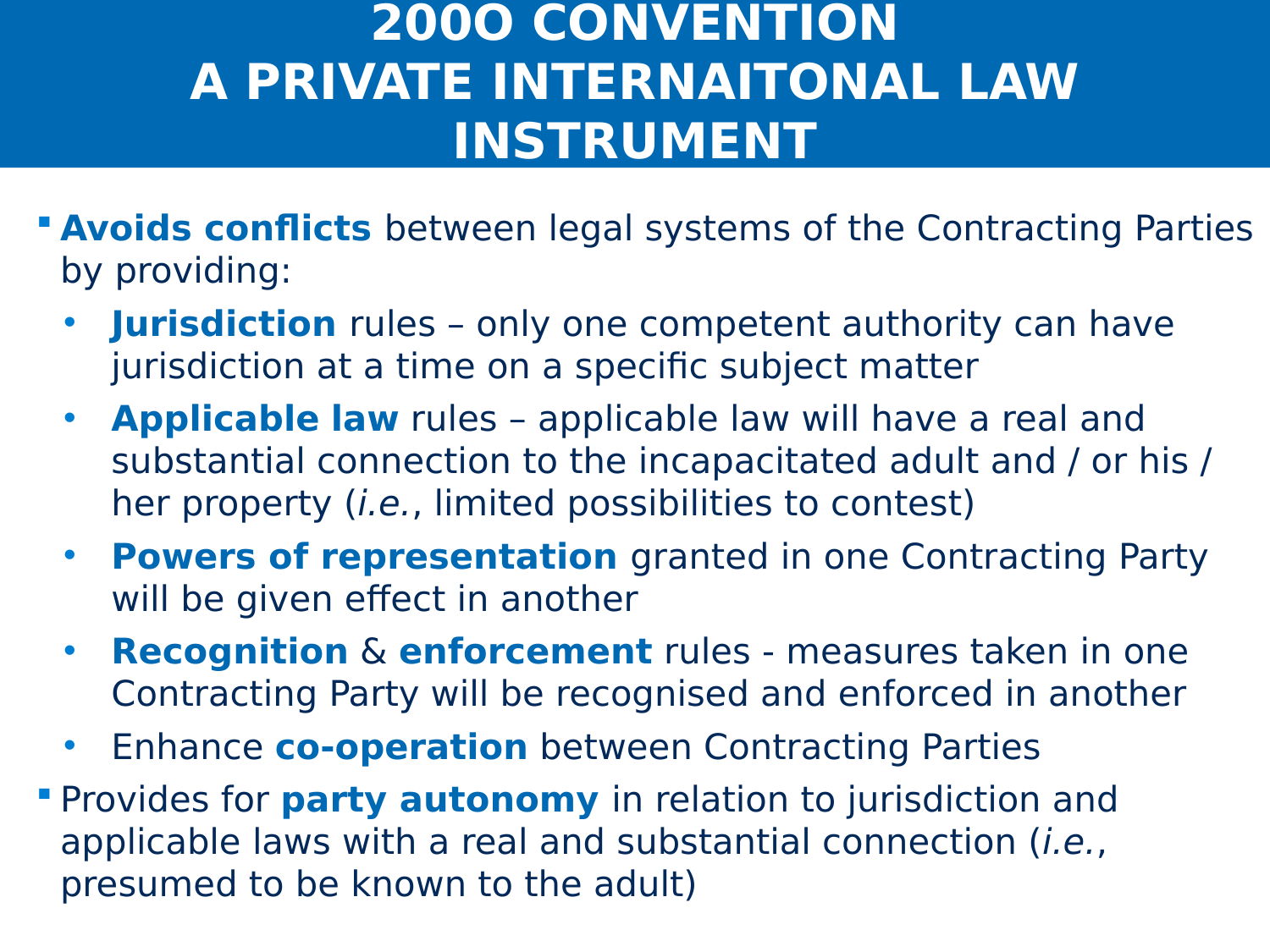

200O CONVENTION
A PRIVATE INTERNAITONAL LAW
INSTRUMENT
Avoids conflicts between legal systems of the Contracting Parties by providing:
Jurisdiction rules – only one competent authority can have jurisdiction at a time on a specific subject matter
Applicable law rules – applicable law will have a real and substantial connection to the incapacitated adult and / or his / her property (i.e., limited possibilities to contest)
Powers of representation granted in one Contracting Party will be given effect in another
Recognition & enforcement rules - measures taken in one Contracting Party will be recognised and enforced in another
Enhance co-operation between Contracting Parties
Provides for party autonomy in relation to jurisdiction and applicable laws with a real and substantial connection (i.e., presumed to be known to the adult)